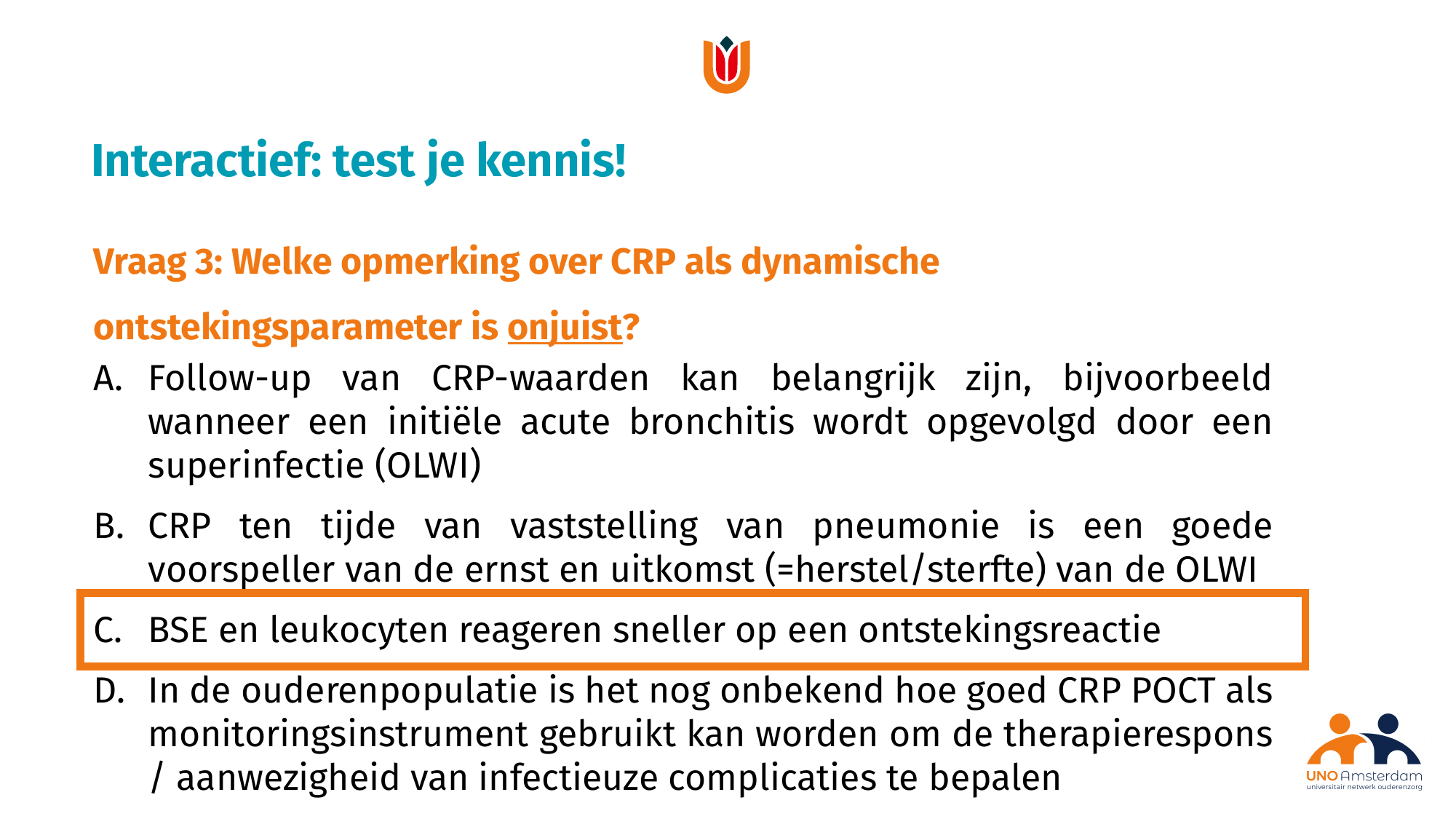

Interactief: test je kennis!
Vraag 3: Welke opmerking over CRP als dynamische ontstekingsparameter is onjuist?
Follow-up van CRP-waarden kan belangrijk zijn, bijvoorbeeld wanneer een initiële acute bronchitis wordt opgevolgd door een superinfectie (OLWI)
CRP ten tijde van vaststelling van pneumonie is een goede voorspeller van de ernst en uitkomst (=herstel/sterfte) van de OLWI
BSE en leukocyten reageren sneller op een ontstekingsreactie
In de ouderenpopulatie is het nog onbekend hoe goed CRP POCT als monitoringsinstrument gebruikt kan worden om de therapierespons / aanwezigheid van infectieuze complicaties te bepalen